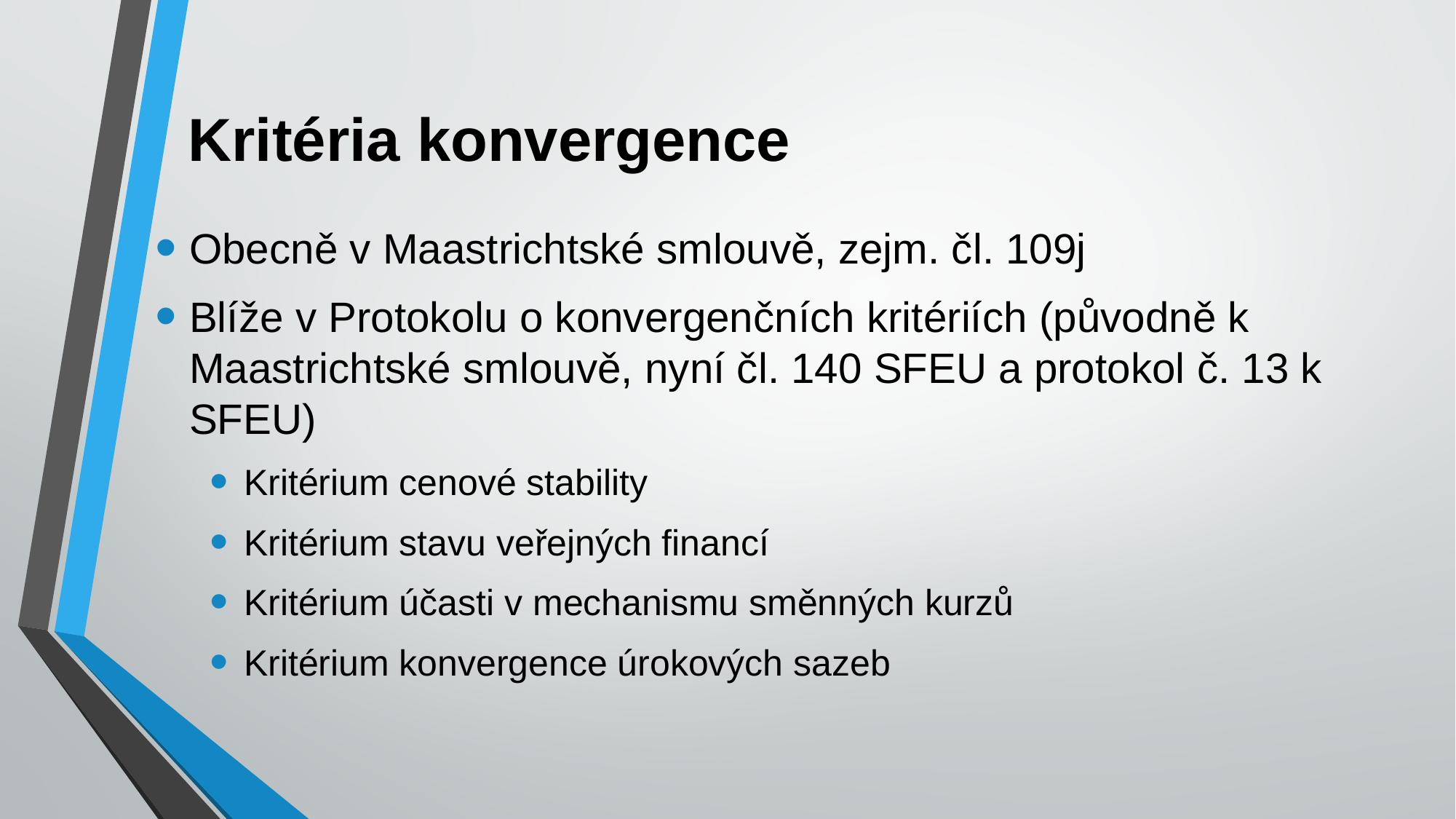

# Kritéria konvergence
Obecně v Maastrichtské smlouvě, zejm. čl. 109j
Blíže v Protokolu o konvergenčních kritériích (původně k Maastrichtské smlouvě, nyní čl. 140 SFEU a protokol č. 13 k SFEU)
Kritérium cenové stability
Kritérium stavu veřejných financí
Kritérium účasti v mechanismu směnných kurzů
Kritérium konvergence úrokových sazeb